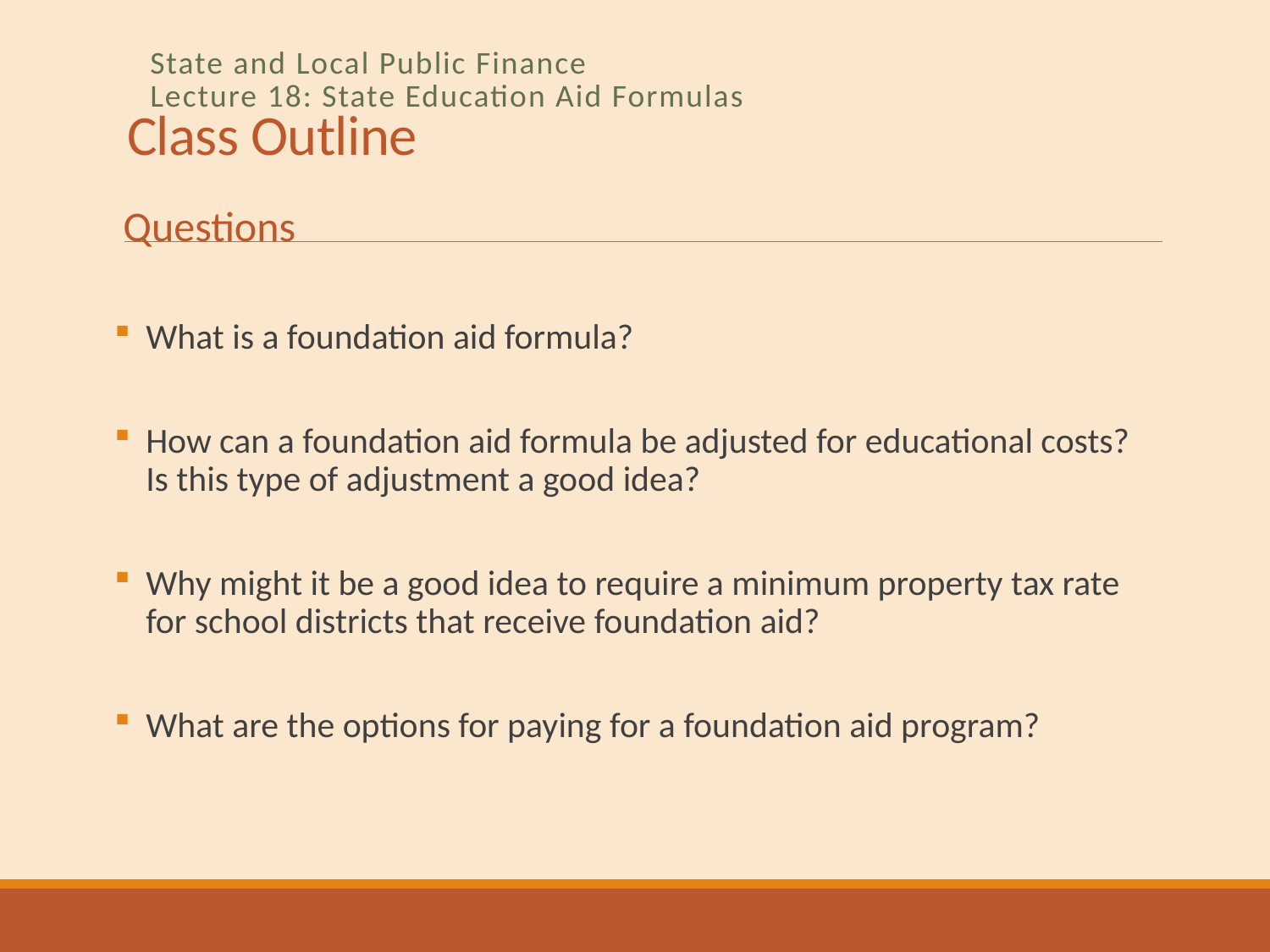

# Class Outline
State and Local Public Finance
Lecture 18: State Education Aid Formulas
Questions

What is a foundation aid formula?

How can a foundation aid formula be adjusted for educational costs?  Is this type of adjustment a good idea?

Why might it be a good idea to require a minimum property tax rate for school districts that receive foundation aid?

What are the options for paying for a foundation aid program?